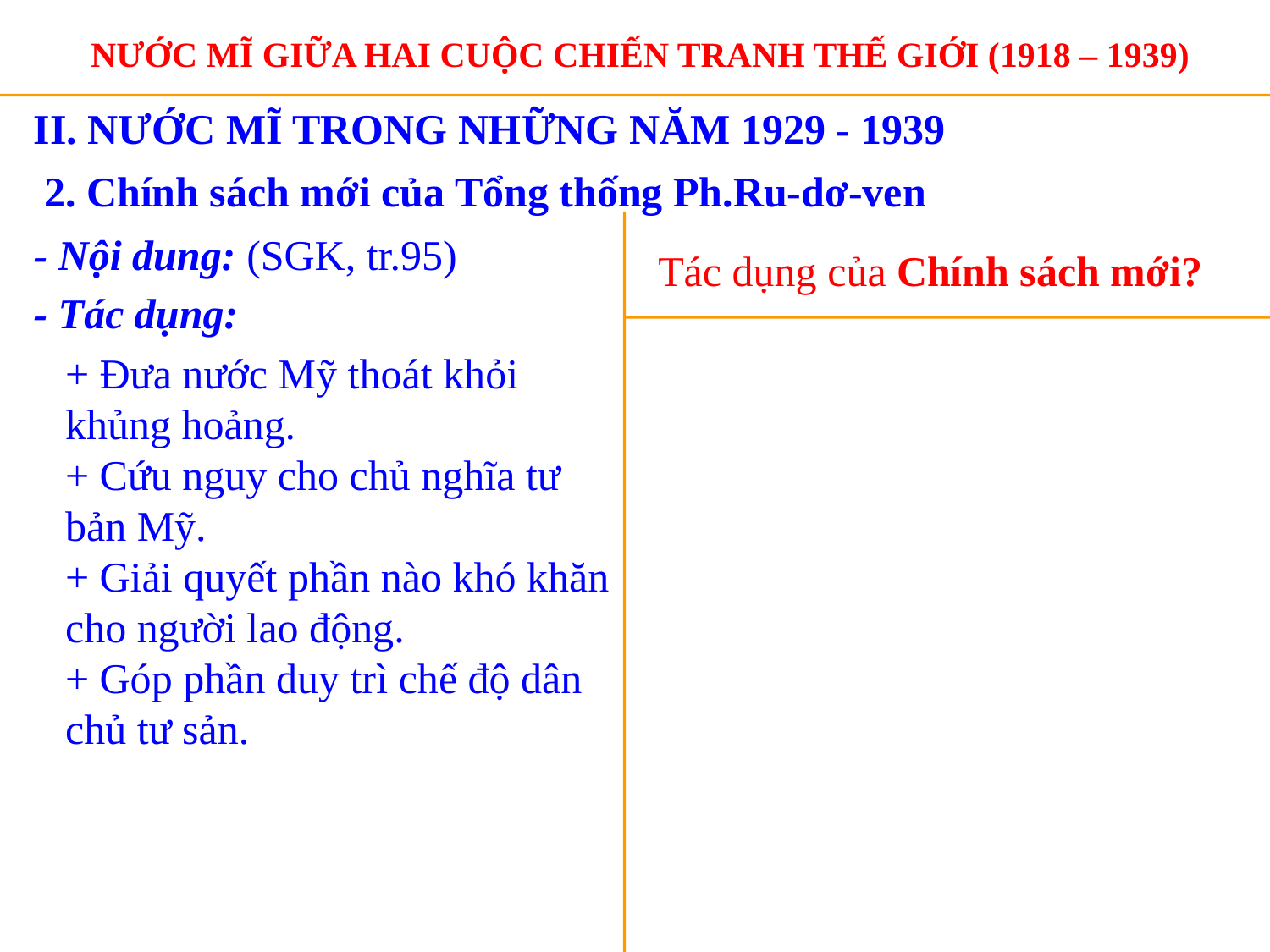

# NƯỚC MĨ GIỮA HAI CUỘC CHIẾN TRANH THẾ GIỚI (1918 – 1939)

II. NƯỚC MĨ TRONG NHỮNG NĂM 1929 - 1939

 2. Chính sách mới của Tổng thống Ph.Ru-dơ-ven

- Nội dung: (SGK, tr.95)

Tác dụng của Chính sách mới?
- Tác dụng:

+ Đưa nước Mỹ thoát khỏi khủng hoảng.
+ Cứu nguy cho chủ nghĩa tư bản Mỹ.
+ Giải quyết phần nào khó khăn cho người lao động.
+ Góp phần duy trì chế độ dân chủ tư sản.